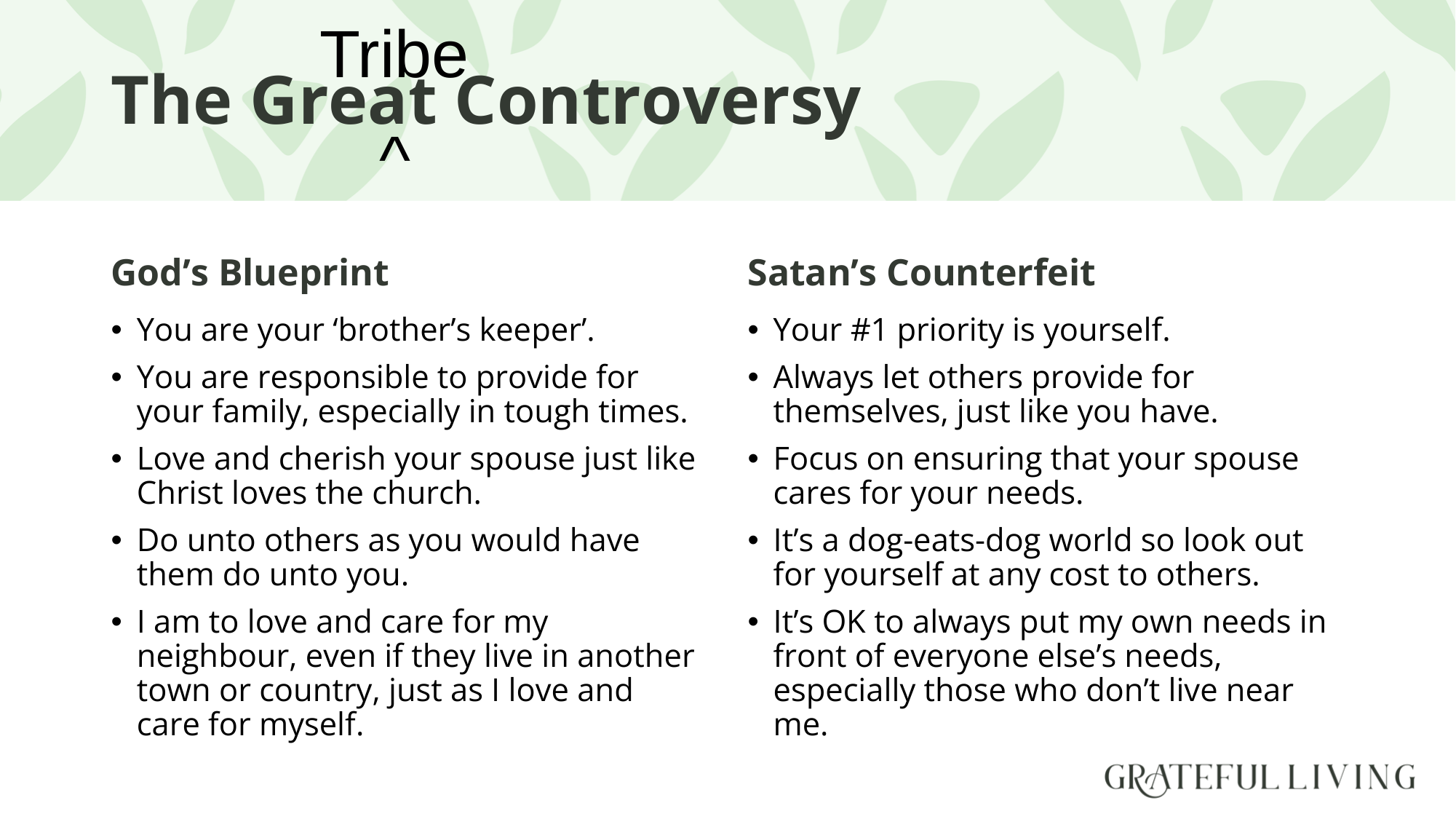

Tribe
# The Great Controversy
^
God’s Blueprint
Satan’s Counterfeit
You are your ‘brother’s keeper’.
You are responsible to provide for your family, especially in tough times.
Love and cherish your spouse just like Christ loves the church.
Do unto others as you would have them do unto you.
I am to love and care for my neighbour, even if they live in another town or country, just as I love and care for myself.
Your #1 priority is yourself.
Always let others provide for themselves, just like you have.
Focus on ensuring that your spouse cares for your needs.
It’s a dog-eats-dog world so look out for yourself at any cost to others.
It’s OK to always put my own needs in front of everyone else’s needs, especially those who don’t live near me.